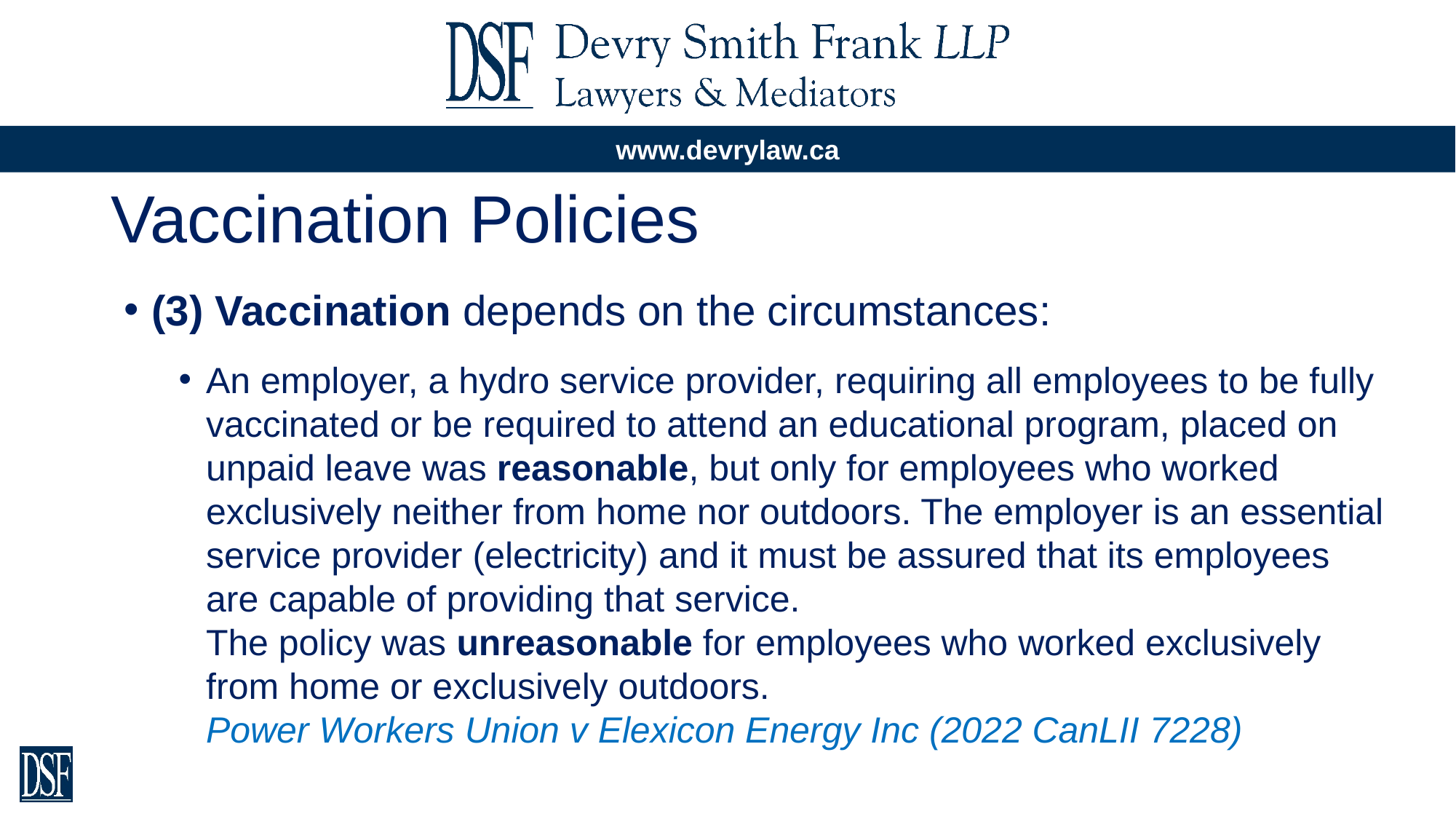

# Vaccination Policies
(3) Vaccination depends on the circumstances:
An employer, a hydro service provider, requiring all employees to be fully vaccinated or be required to attend an educational program, placed on unpaid leave was reasonable, but only for employees who worked exclusively neither from home nor outdoors. The employer is an essential service provider (electricity) and it must be assured that its employees are capable of providing that service.
The policy was unreasonable for employees who worked exclusively from home or exclusively outdoors.
Power Workers Union v Elexicon Energy Inc (2022 CanLII 7228)